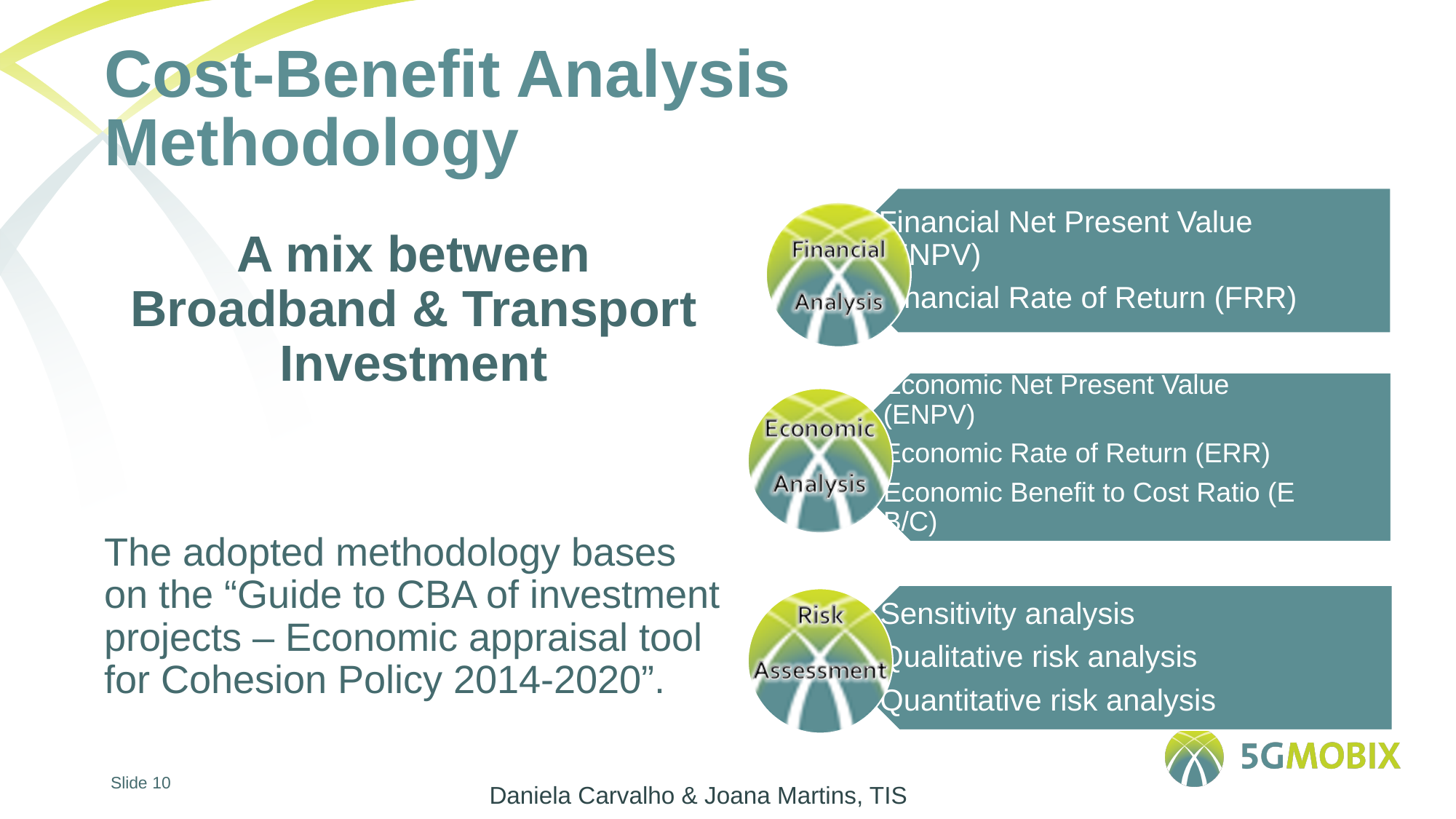

# Cost-Benefit Analysis Methodology
Financial Net Present Value (ENPV)
Financial Rate of Return (FRR)

Economic Net Present Value (ENPV)
Economic Rate of Return (ERR)
Economic Benefit to Cost Ratio (E B/C)

Sensitivity analysis
Qualitative risk analysis
Quantitative risk analysis
A mix between Broadband & Transport Investment

The adopted methodology bases on the “Guide to CBA of investment projects – Economic appraisal tool for Cohesion Policy 2014-2020”.

Daniela Carvalho & Joana Martins, TIS